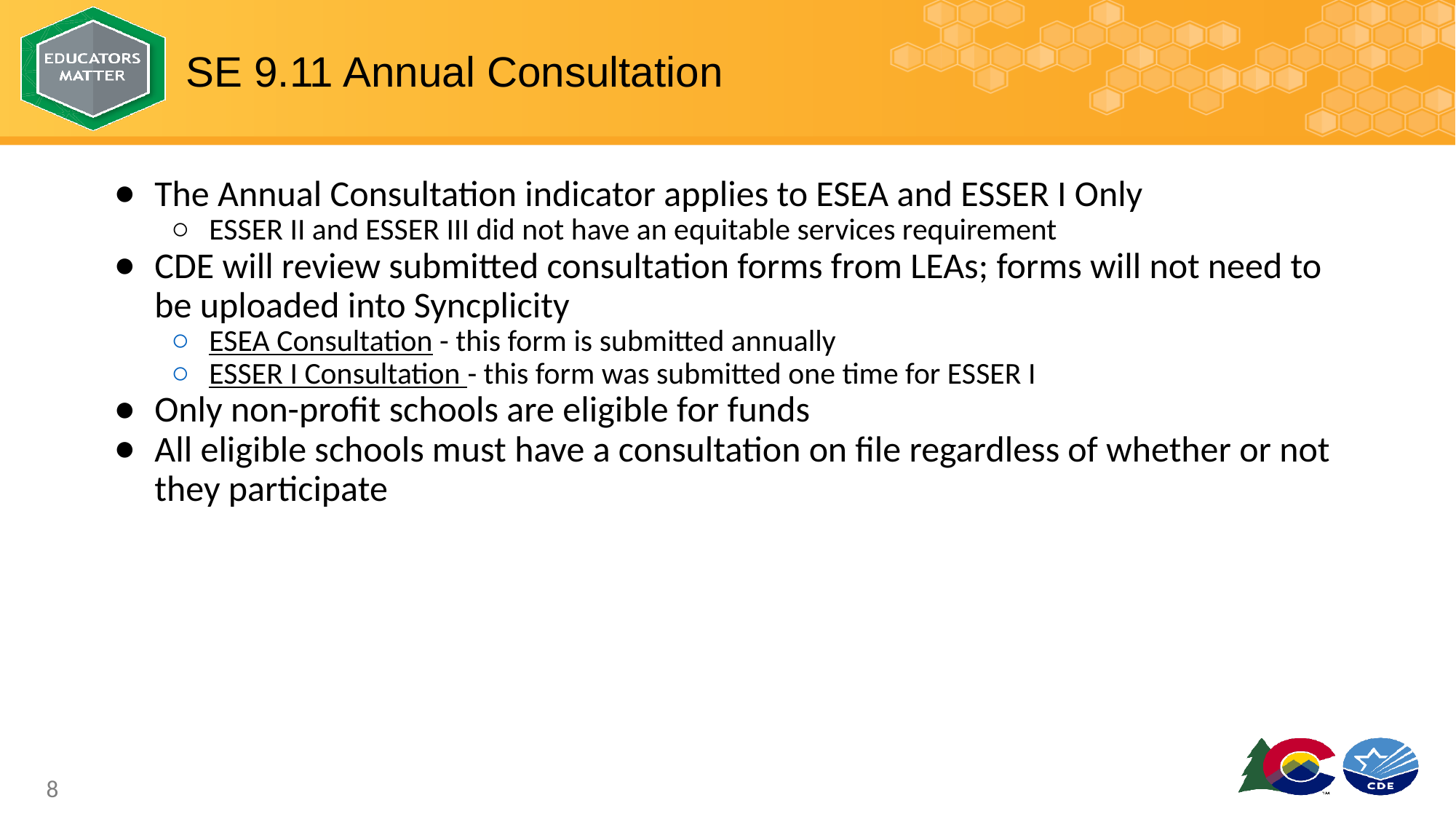

# SE 9.11 Annual Consultation
The Annual Consultation indicator applies to ESEA and ESSER I Only
ESSER II and ESSER III did not have an equitable services requirement
CDE will review submitted consultation forms from LEAs; forms will not need to be uploaded into Syncplicity
ESEA Consultation - this form is submitted annually
ESSER I Consultation - this form was submitted one time for ESSER I
Only non-profit schools are eligible for funds
All eligible schools must have a consultation on file regardless of whether or not they participate
8